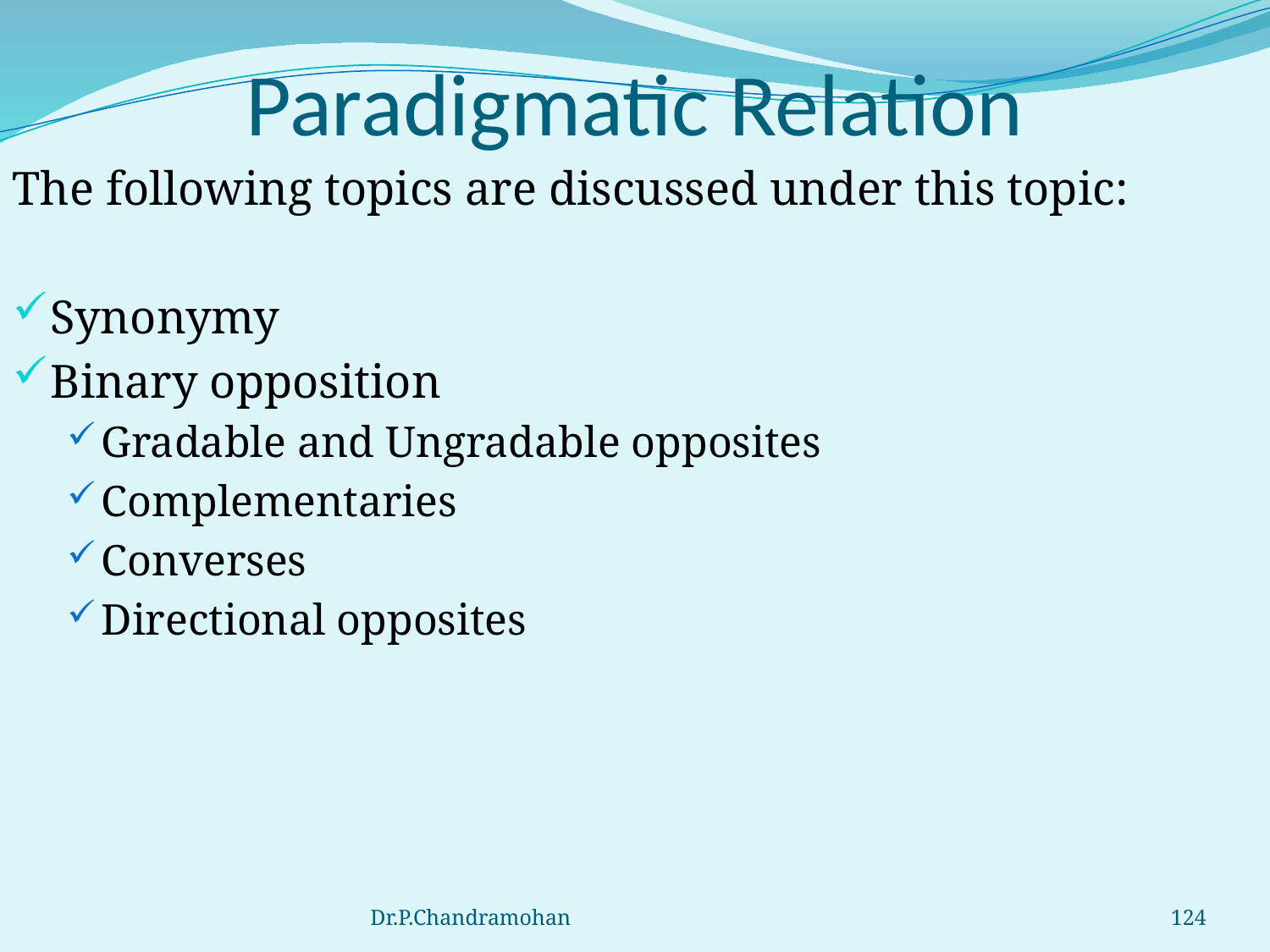

# Paradigmatic Relation
The following topics are discussed under this topic:

Synonymy
Binary opposition
Gradable and Ungradable opposites
Complementaries
Converses
Directional opposites

Dr.P.Chandramohan
124